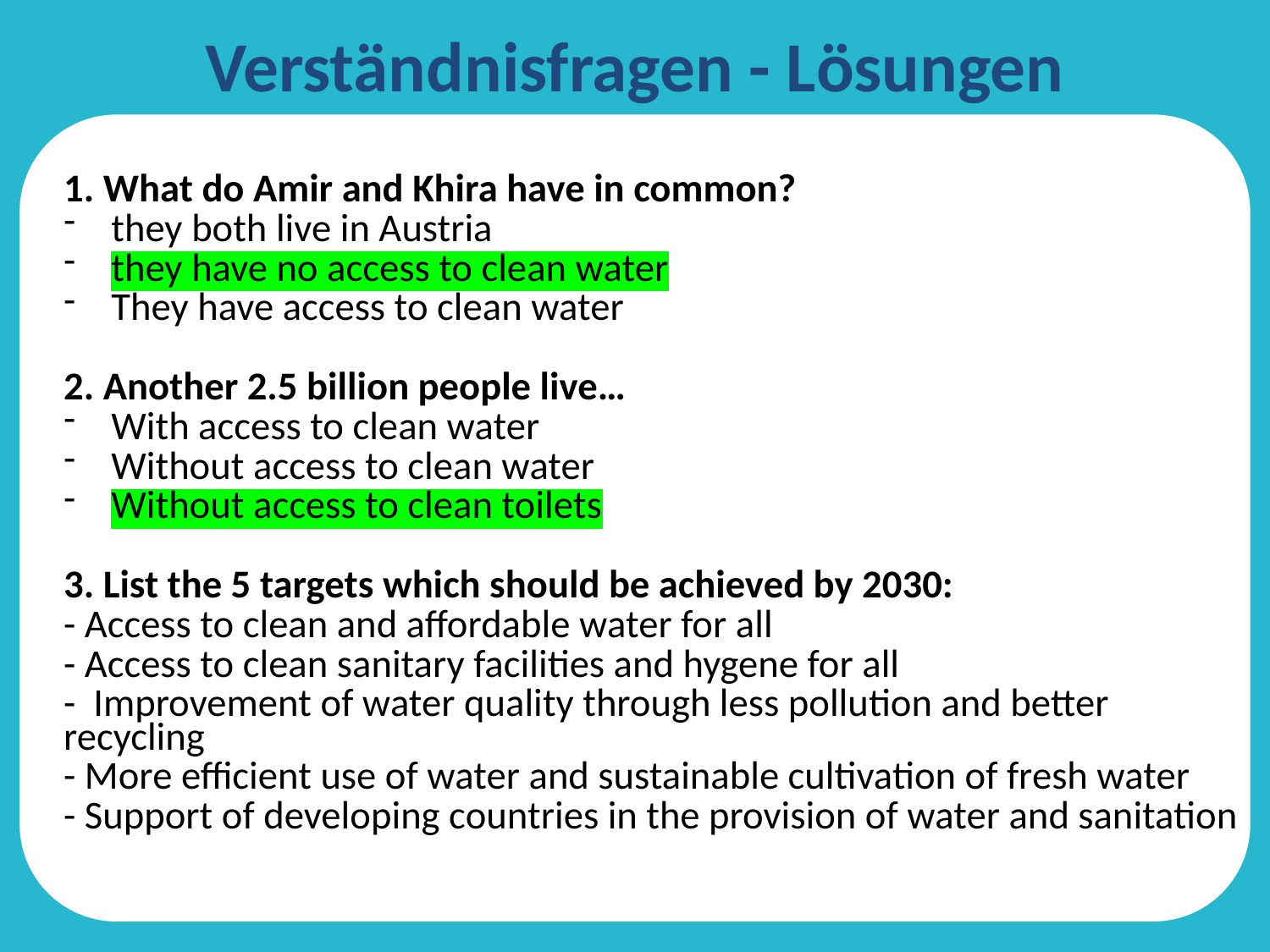

# Verständnisfragen - Lösungen

1. What do Amir and Khira have in common?
they both live in Austria
they have no access to clean water
They have access to clean water

2. Another 2.5 billion people live…
With access to clean water
Without access to clean water
Without access to clean toilets

3. List the 5 targets which should be achieved by 2030:
- Access to clean and affordable water for all
- Access to clean sanitary facilities and hygene for all
-  Improvement of water quality through less pollution and better recycling
- More efficient use of water and sustainable cultivation of fresh water
- Support of developing countries in the provision of water and sanitation